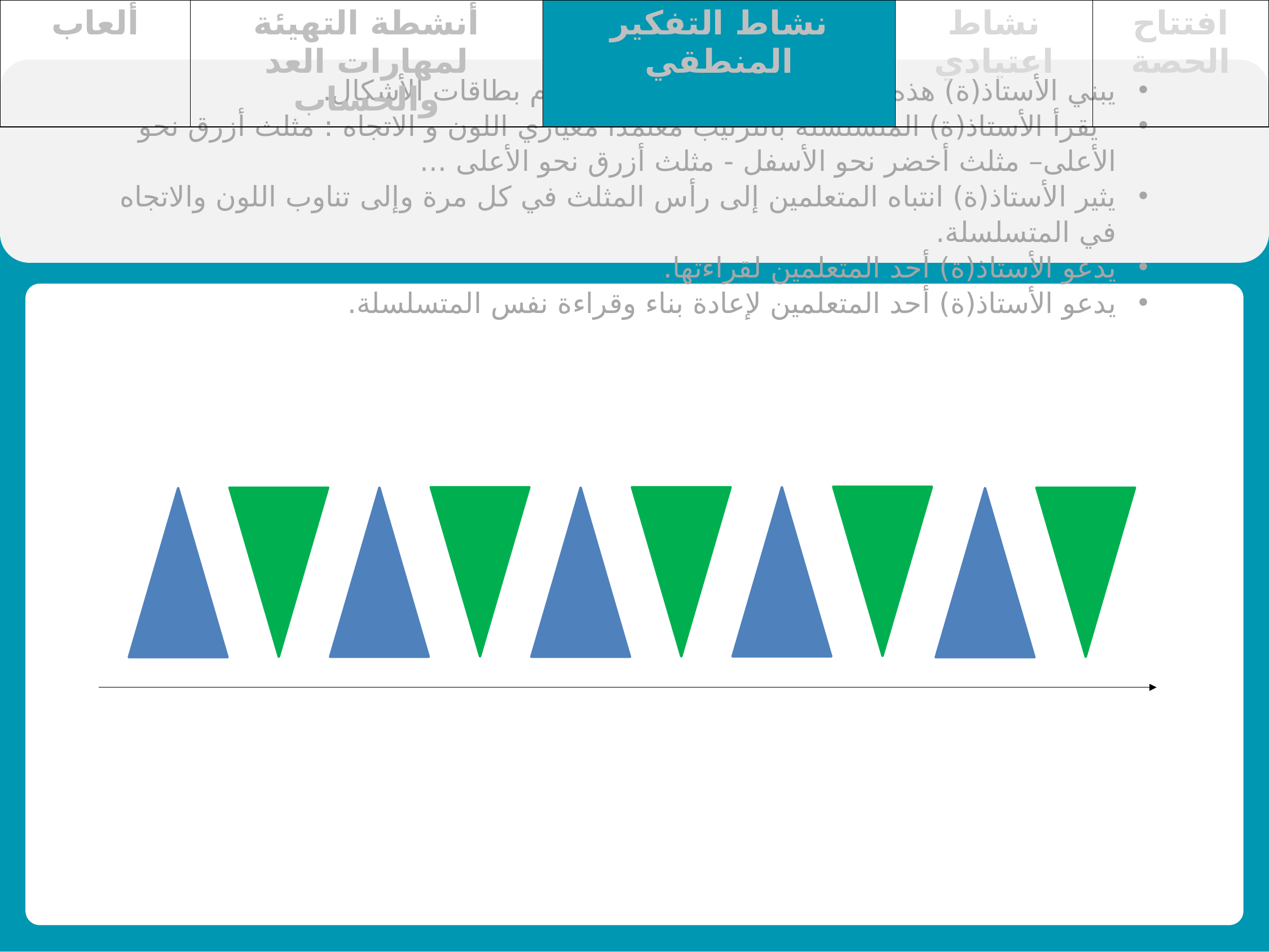

| ألعاب | أنشطة التهيئة لمهارات العد والحساب | نشاط التفكير المنطقي | نشاط اعتيادي | افتتاح الحصة |
| --- | --- | --- | --- | --- |

يبني الأستاذ(ة) هذه المتسلسلة المنطقية باستخدام بطاقات الأشكال.
  يقرأ الأستاذ(ة) المتسلسلة بالترتيب معتمدا معياري اللون و الاتجاه : مثلث أزرق نحو الأعلى– مثلث أخضر نحو الأسفل - مثلث أزرق نحو الأعلى ...
يثير الأستاذ(ة) انتباه المتعلمين إلى رأس المثلث في كل مرة وإلى تناوب اللون والاتجاه في المتسلسلة.
يدعو الأستاذ(ة) أحد المتعلمين لقراءتها.
يدعو الأستاذ(ة) أحد المتعلمين لإعادة بناء وقراءة نفس المتسلسلة.